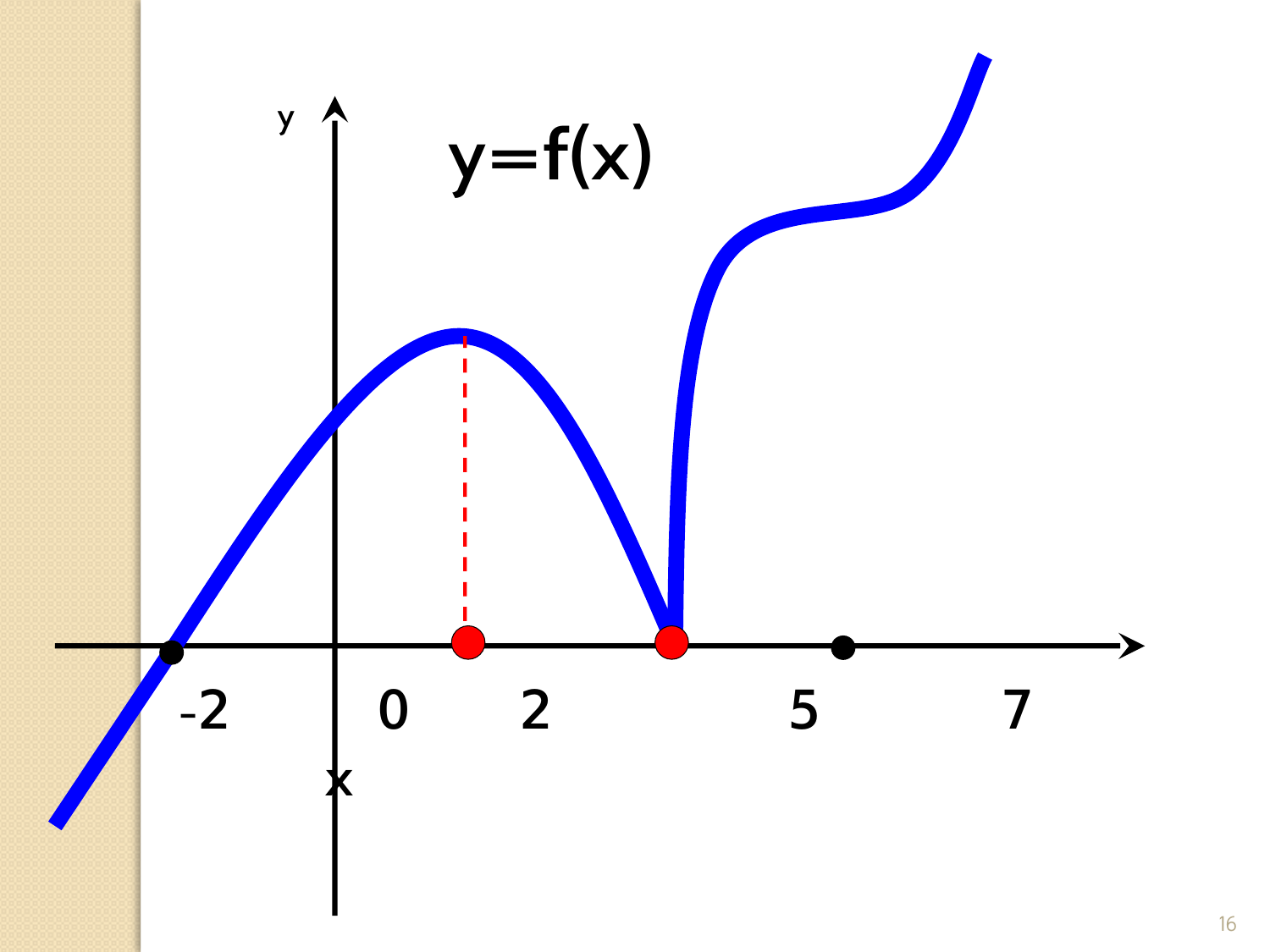

y

y=f(x)

-2        0      2             5          7                   x
16